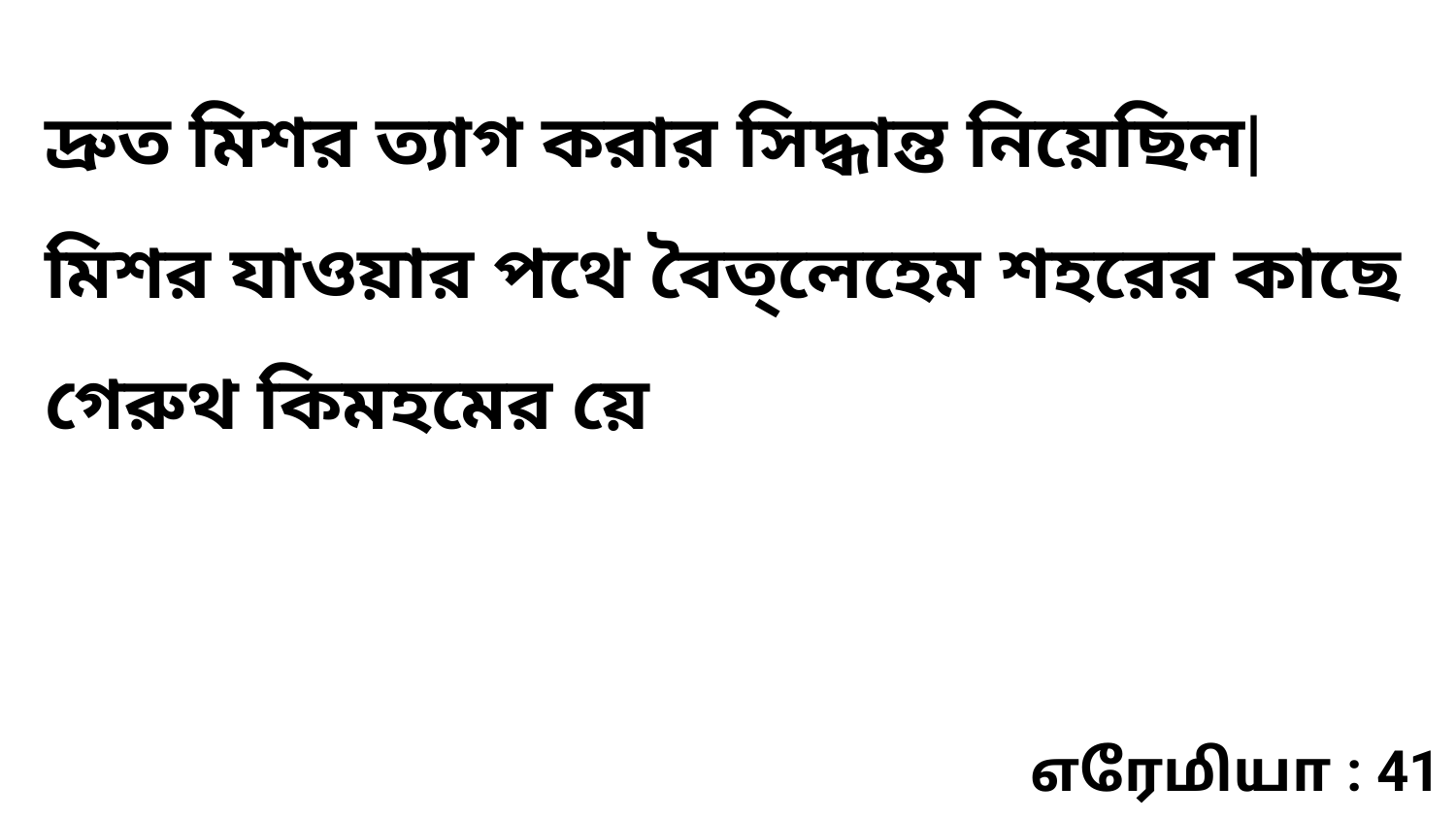

দ্রুত মিশর ত্যাগ করার সিদ্ধান্ত নিয়েছিল| মিশর যাওয়ার পথে বৈত্‌লেহেম শহরের কাছে গেরুথ কিমহমের য়ে
எரேமியா : 41